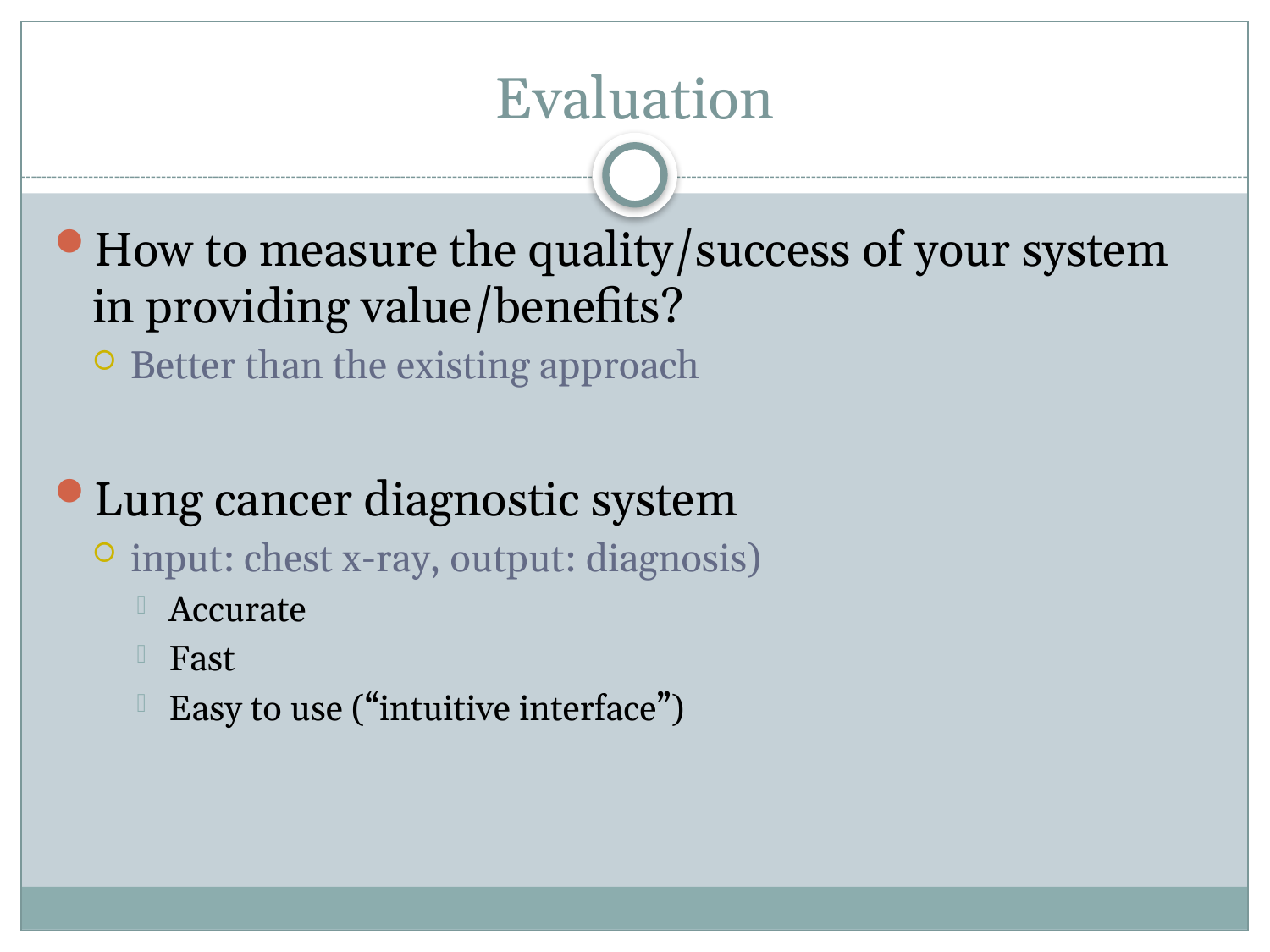

# Evaluation
How to measure the quality/success of your system in providing value/benefits?
Better than the existing approach

Lung cancer diagnostic system
input: chest x-ray, output: diagnosis)
Accurate
Fast
Easy to use (“intuitive interface”)